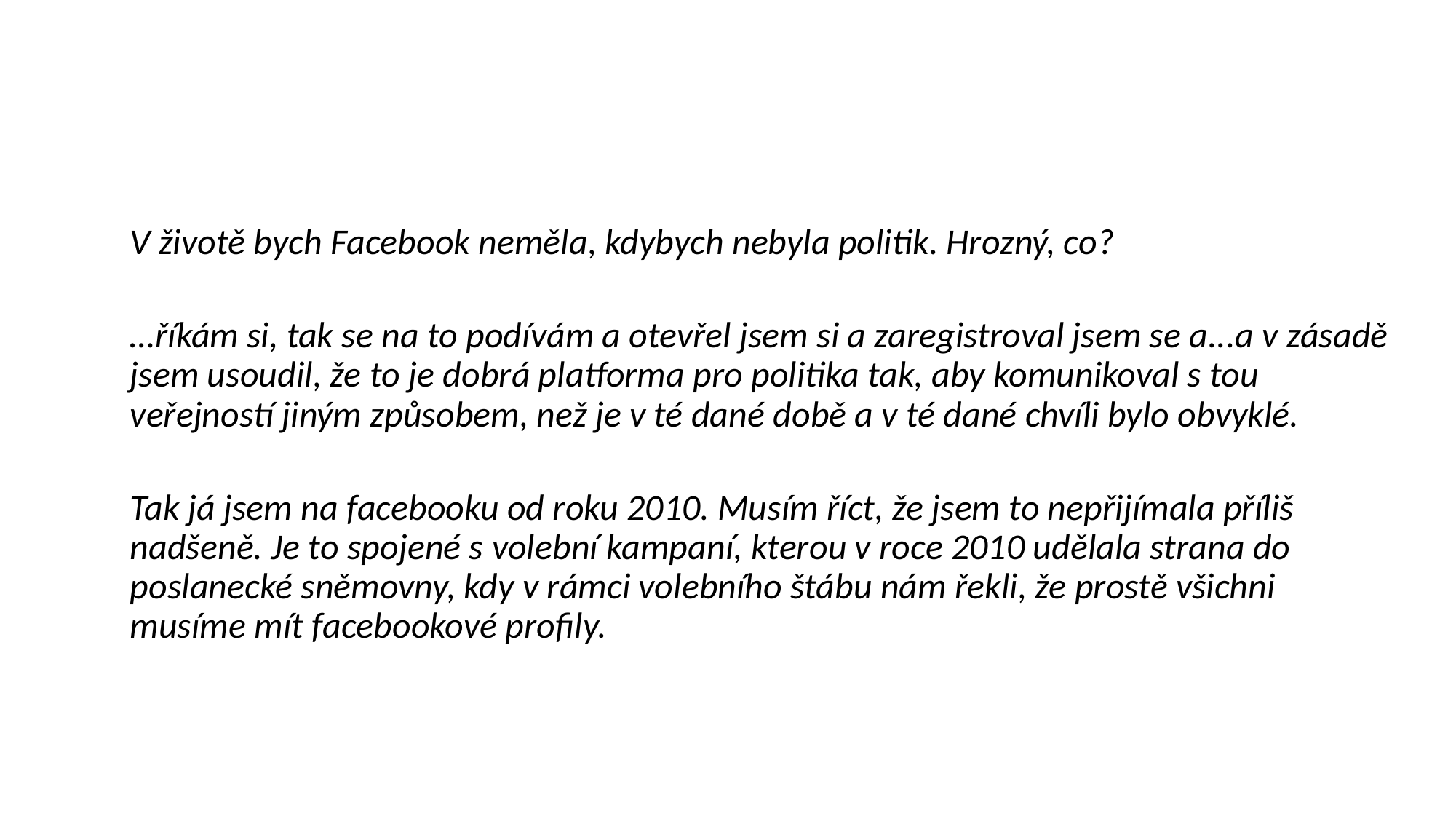

#

V životě bych Facebook neměla, kdybych nebyla politik. Hrozný, co?

…říkám si, tak se na to podívám a otevřel jsem si a zaregistroval jsem se a...a v zásadě jsem usoudil, že to je dobrá platforma pro politika tak, aby komunikoval s tou veřejností jiným způsobem, než je v té dané době a v té dané chvíli bylo obvyklé.

Tak já jsem na facebooku od roku 2010. Musím říct, že jsem to nepřijímala příliš nadšeně. Je to spojené s volební kampaní, kterou v roce 2010 udělala strana do poslanecké sněmovny, kdy v rámci volebního štábu nám řekli, že prostě všichni  musíme mít facebookové profily.